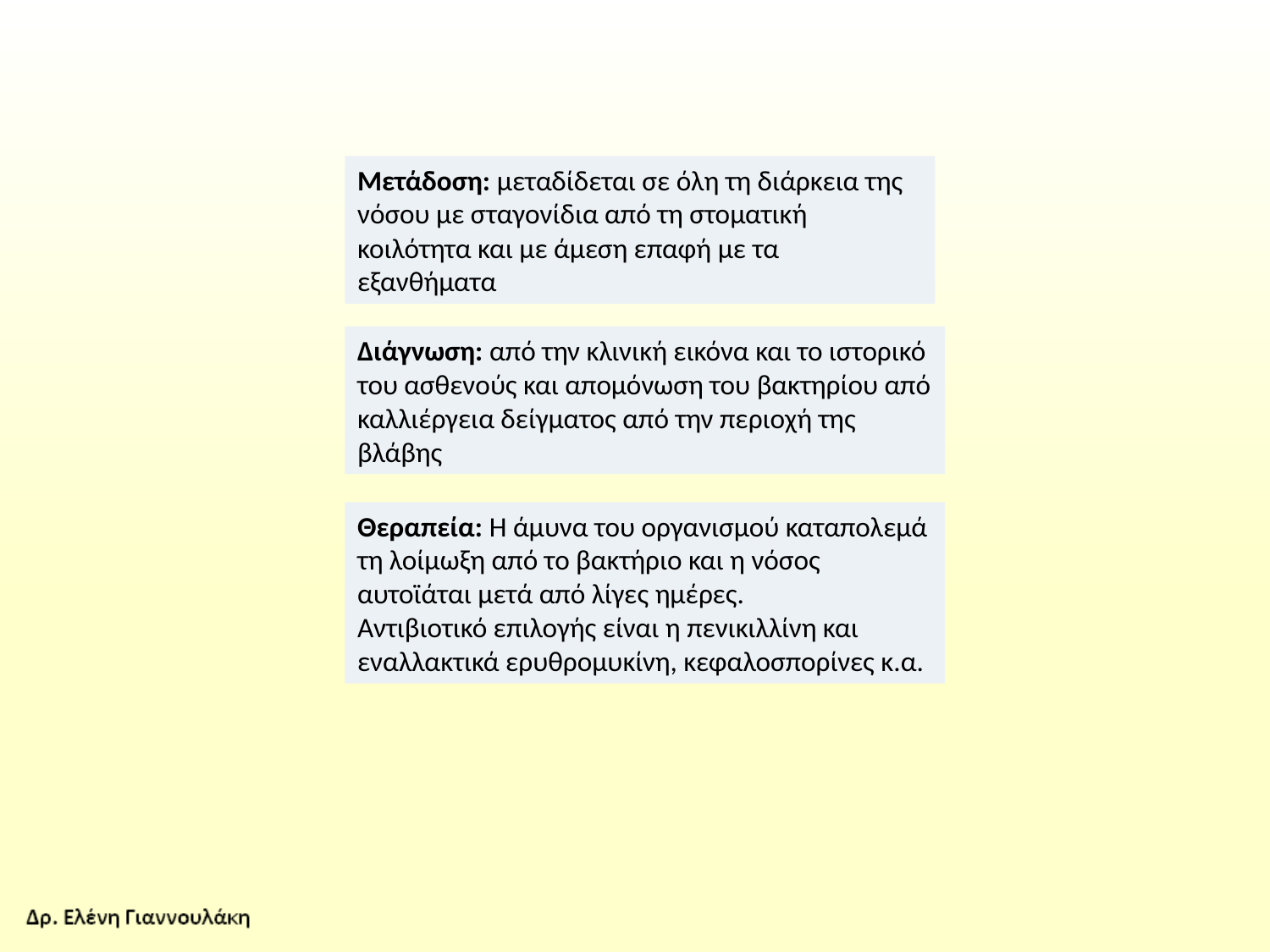

Μετάδοση: μεταδίδεται σε όλη τη διάρκεια της νόσου με σταγονίδια από τη στοματική κοιλότητα και με άμεση επαφή με τα εξανθήματα
Διάγνωση: από την κλινική εικόνα και το ιστορικό του ασθενούς και απομόνωση του βακτηρίου από καλλιέργεια δείγματος από την περιοχή της βλάβης
Θεραπεία: Η άμυνα του οργανισμού καταπολεμά τη λοίμωξη από το βακτήριο και η νόσος αυτοϊάται μετά από λίγες ημέρες.
Αντιβιοτικό επιλογής είναι η πενικιλλίνη και εναλλακτικά ερυθρομυκίνη, κεφαλοσπορίνες κ.α.